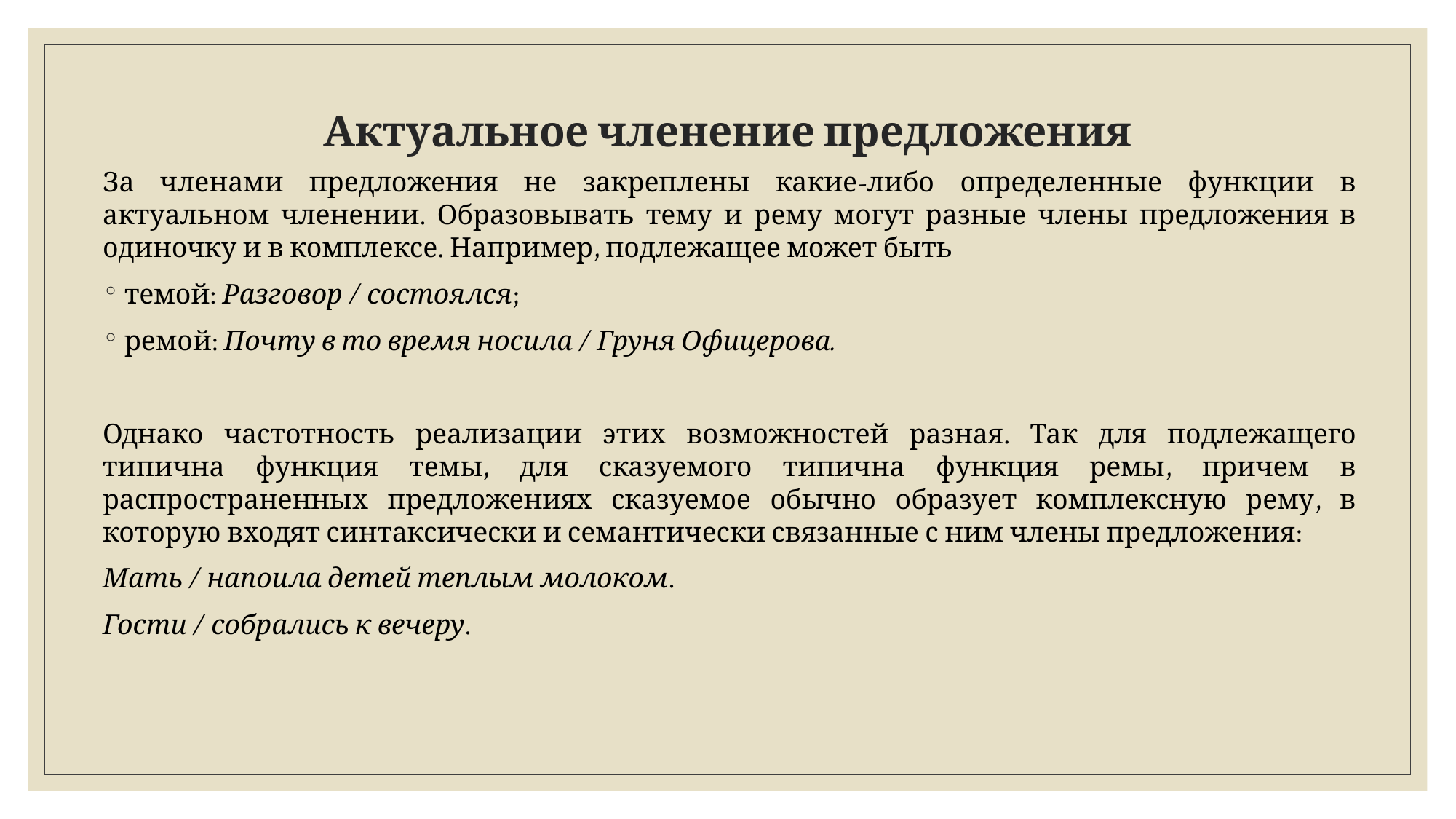

# Актуальное членение предложения
За членами предложения не закреплены какие-либо определенные функции в актуальном членении. Образовывать тему и рему могут разные члены предложения в одиночку и в комплексе. Например, подлежащее может быть
темой: Разговор / состоялся;
ремой: Почту в то время носила / Груня Офицерова.

Однако частотность реализации этих возможностей разная. Так для подлежащего типична функция темы, для сказуемого типична функция ремы, причем в распространенных предложениях сказуемое обычно образует комплексную рему, в которую входят синтаксически и семантически связанные с ним члены предложения:
Мать / напоила детей теплым молоком.
Гости / собрались к вечеру.